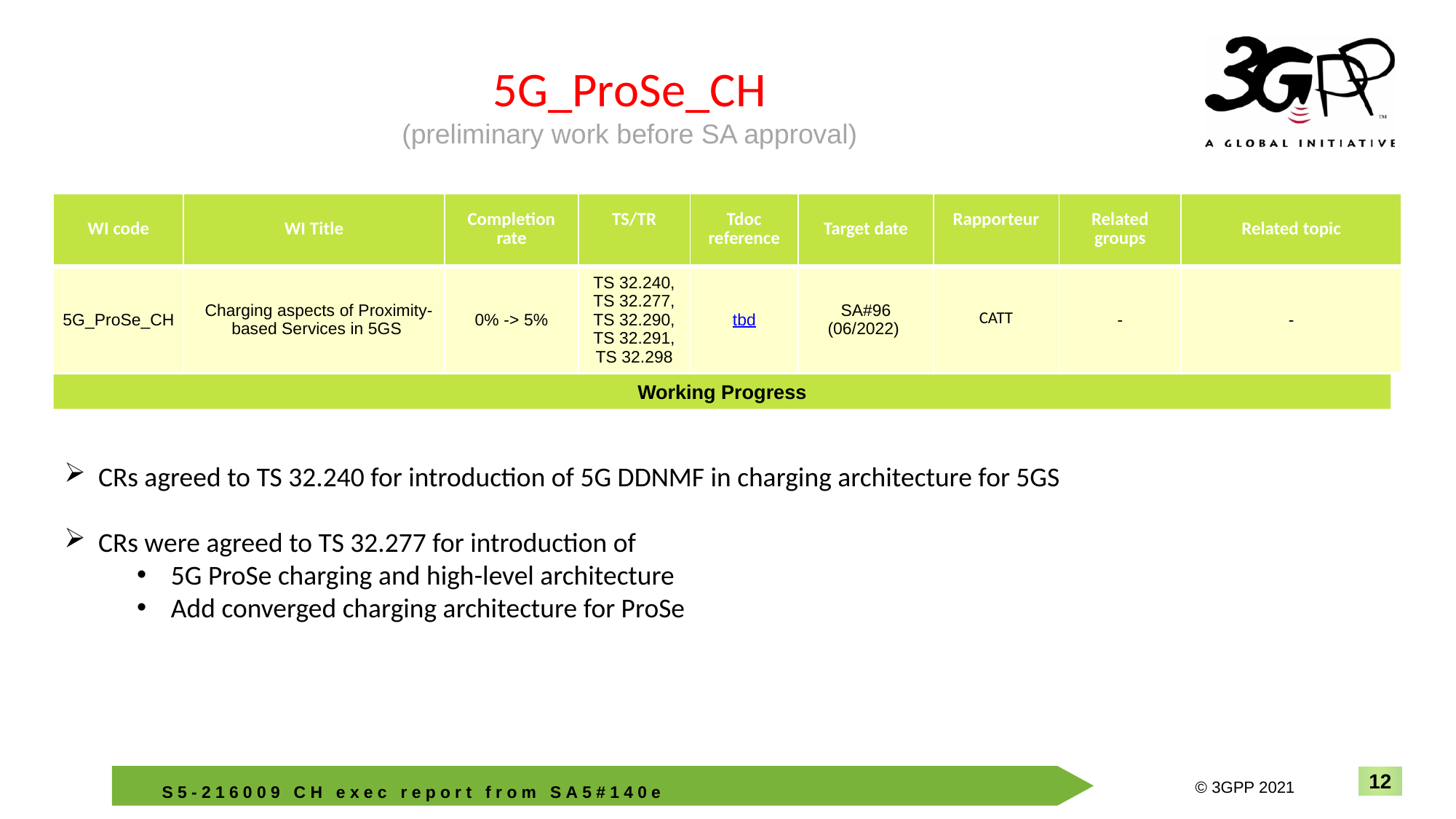

5G_ProSe_CH
(preliminary work before SA approval)
| WI code | WI Title | Completion rate | TS/TR | Tdoc reference | Target date | Rapporteur | Related groups | Related topic |
| --- | --- | --- | --- | --- | --- | --- | --- | --- |
| 5G\_ProSe\_CH | Charging aspects of Proximity-based Services in 5GS | 0% -> 5% | TS 32.240, TS 32.277, TS 32.290, TS 32.291, TS 32.298 | tbd | SA#96 (06/2022) | CATT | - | - |
Working Progress

CRs agreed to TS 32.240 for introduction of 5G DDNMF in charging architecture for 5GS

CRs were agreed to TS 32.277 for introduction of
5G ProSe charging and high-level architecture
Add converged charging architecture for ProSe